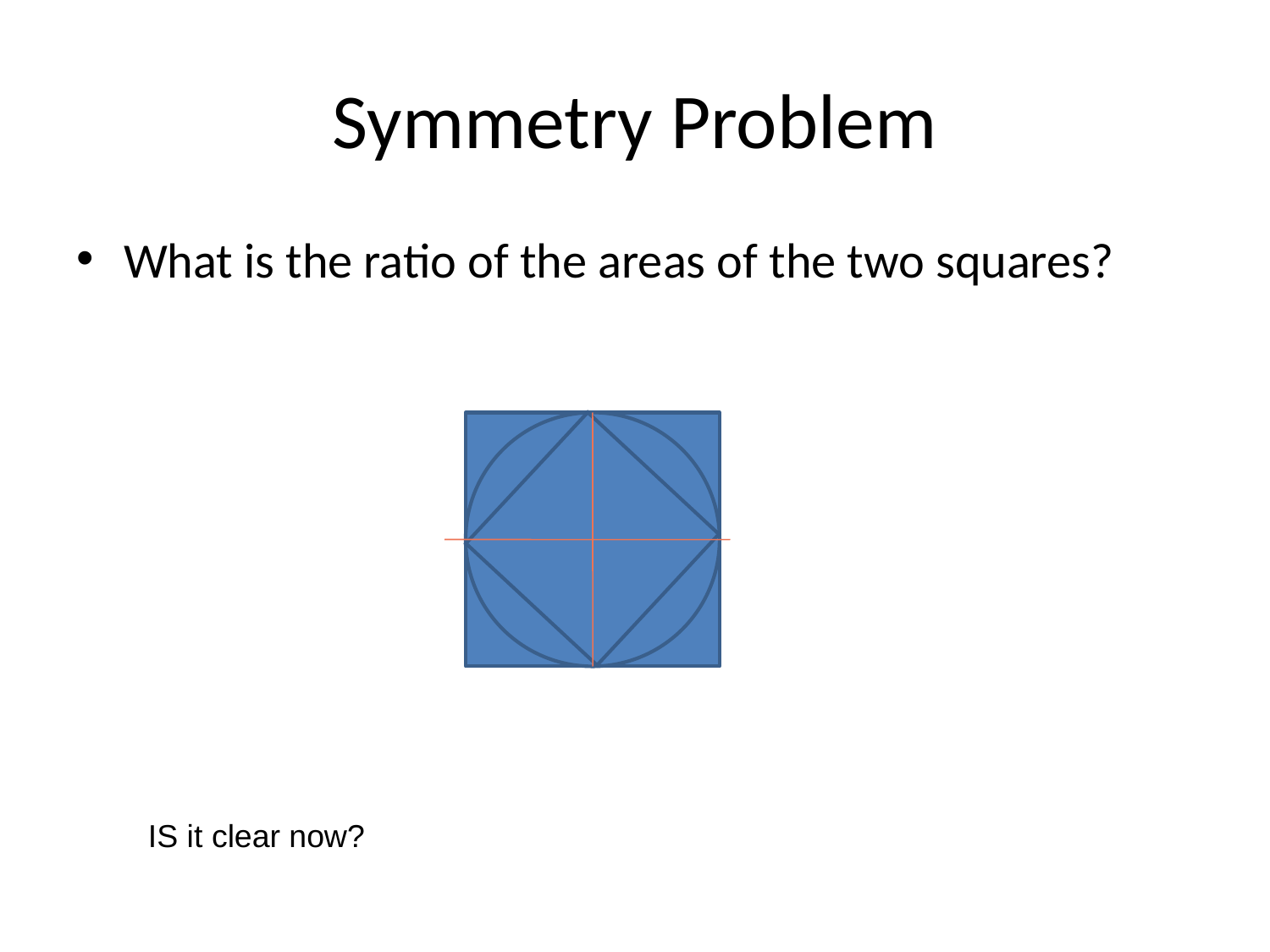

Symmetry Problem
What is the ratio of the areas of the two squares?

IS it clear now?